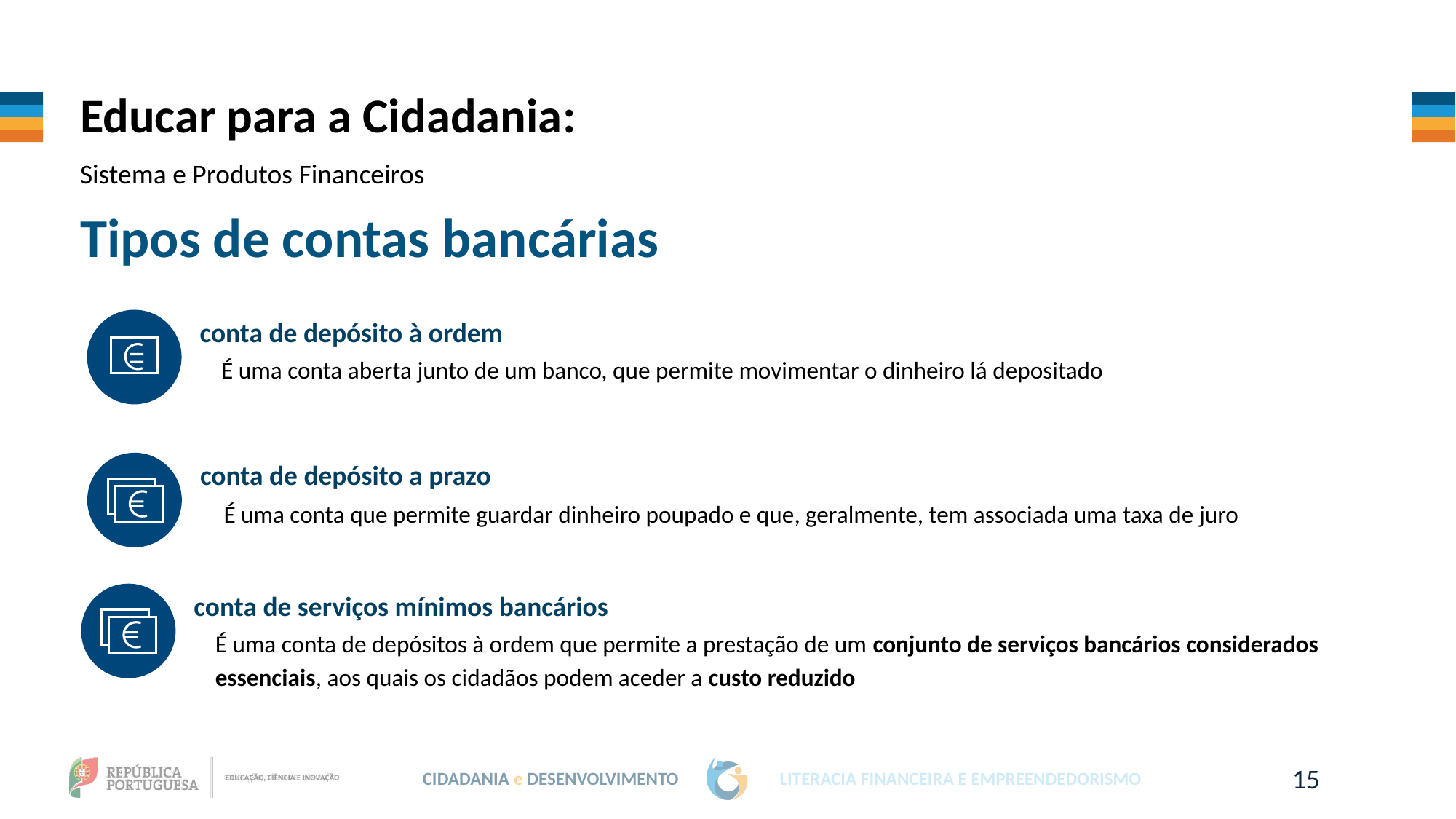

Educar para a Cidadania:
Sistema e Produtos Financeiros
Tipos de contas bancárias

conta de depósito à ordem

É uma conta aberta junto de um banco, que permite movimentar o dinheiro lá depositado

conta de depósito a prazo

É uma conta que permite guardar dinheiro poupado e que, geralmente, tem associada uma taxa de juro

conta de serviços mínimos bancários

É uma conta de depósitos à ordem que permite a prestação de um conjunto de serviços bancários considerados essenciais, aos quais os cidadãos podem aceder a custo reduzido

15